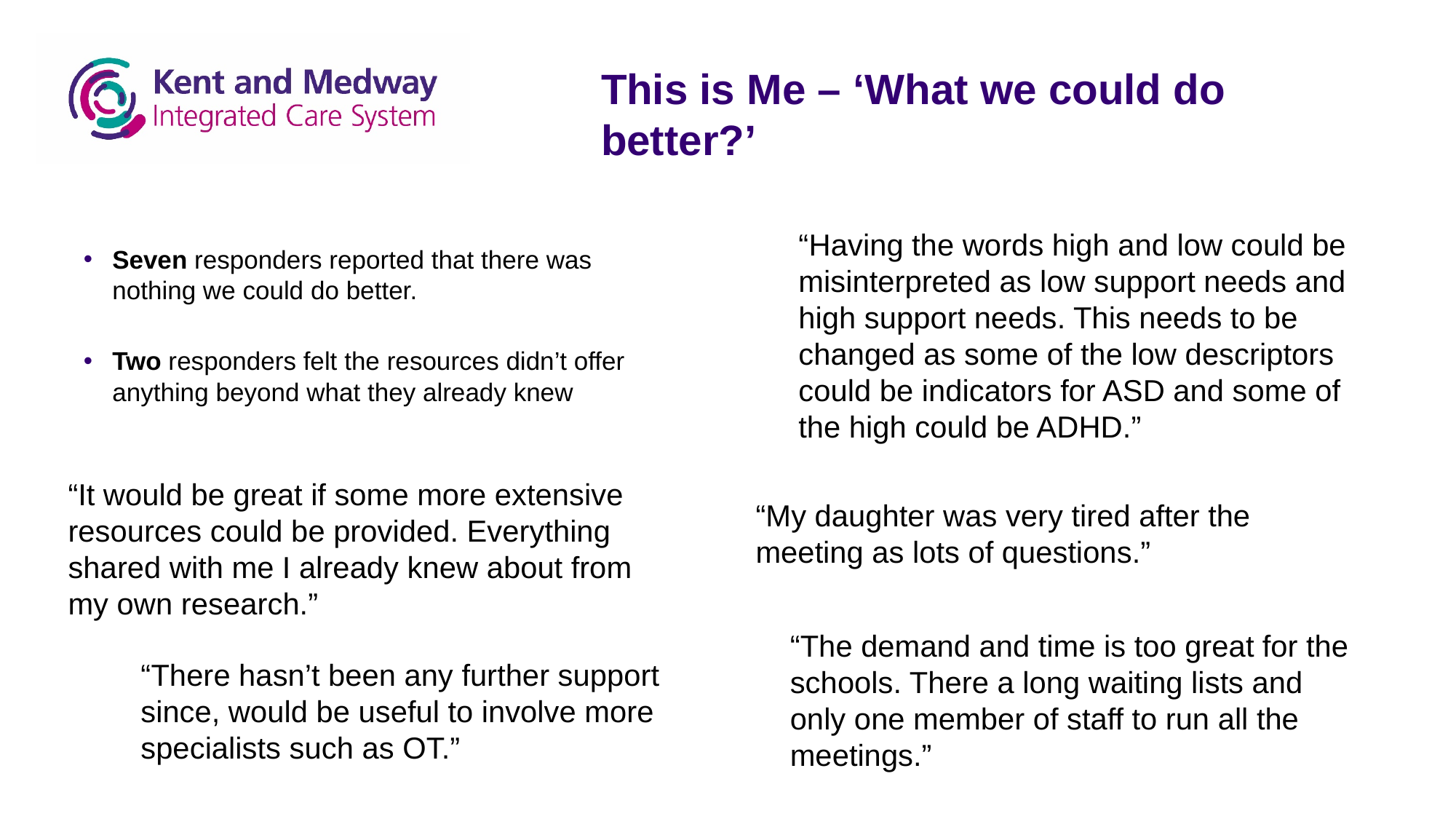

# This is Me – ‘What we could do better?’
“Having the words high and low could be misinterpreted as low support needs and high support needs. This needs to be changed as some of the low descriptors could be indicators for ASD and some of the high could be ADHD.”
Seven responders reported that there was nothing we could do better.

Two responders felt the resources didn’t offer anything beyond what they already knew
“It would be great if some more extensive resources could be provided. Everything shared with me I already knew about from my own research.”
“My daughter was very tired after the meeting as lots of questions.”
“The demand and time is too great for the schools. There a long waiting lists and only one member of staff to run all the meetings.”
“There hasn’t been any further support since, would be useful to involve more specialists such as OT.”